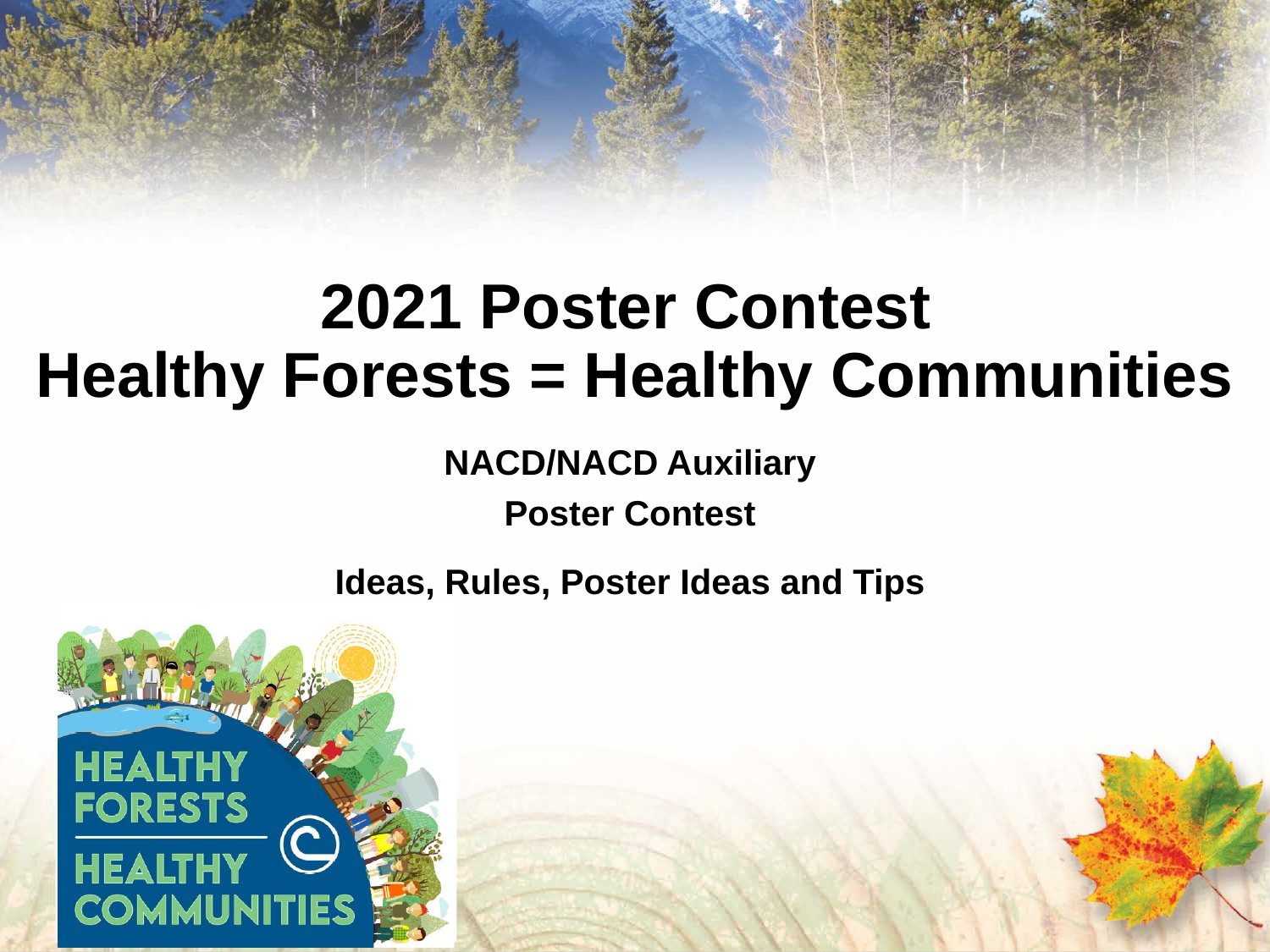

# 2021 Poster Contest Healthy Forests = Healthy Communities
NACD/NACD Auxiliary
Poster Contest
Ideas, Rules, Poster Ideas and Tips